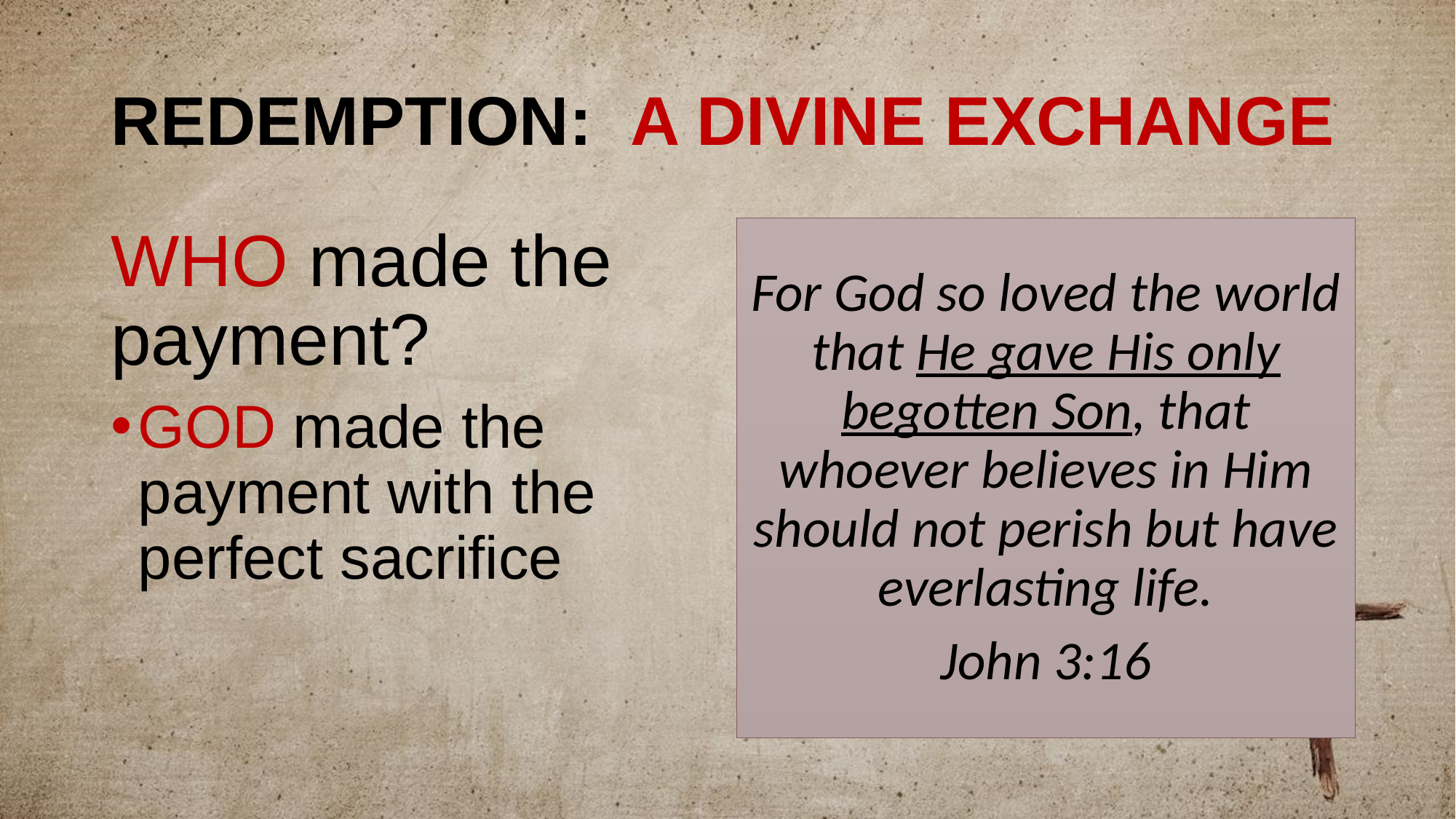

# REDEMPTION:  A DIVINE EXCHANGE
WHO made the payment?
GOD made the payment with the perfect sacrifice

For God so loved the world that He gave His only begotten Son, that whoever believes in Him should not perish but have everlasting life.
John 3:16